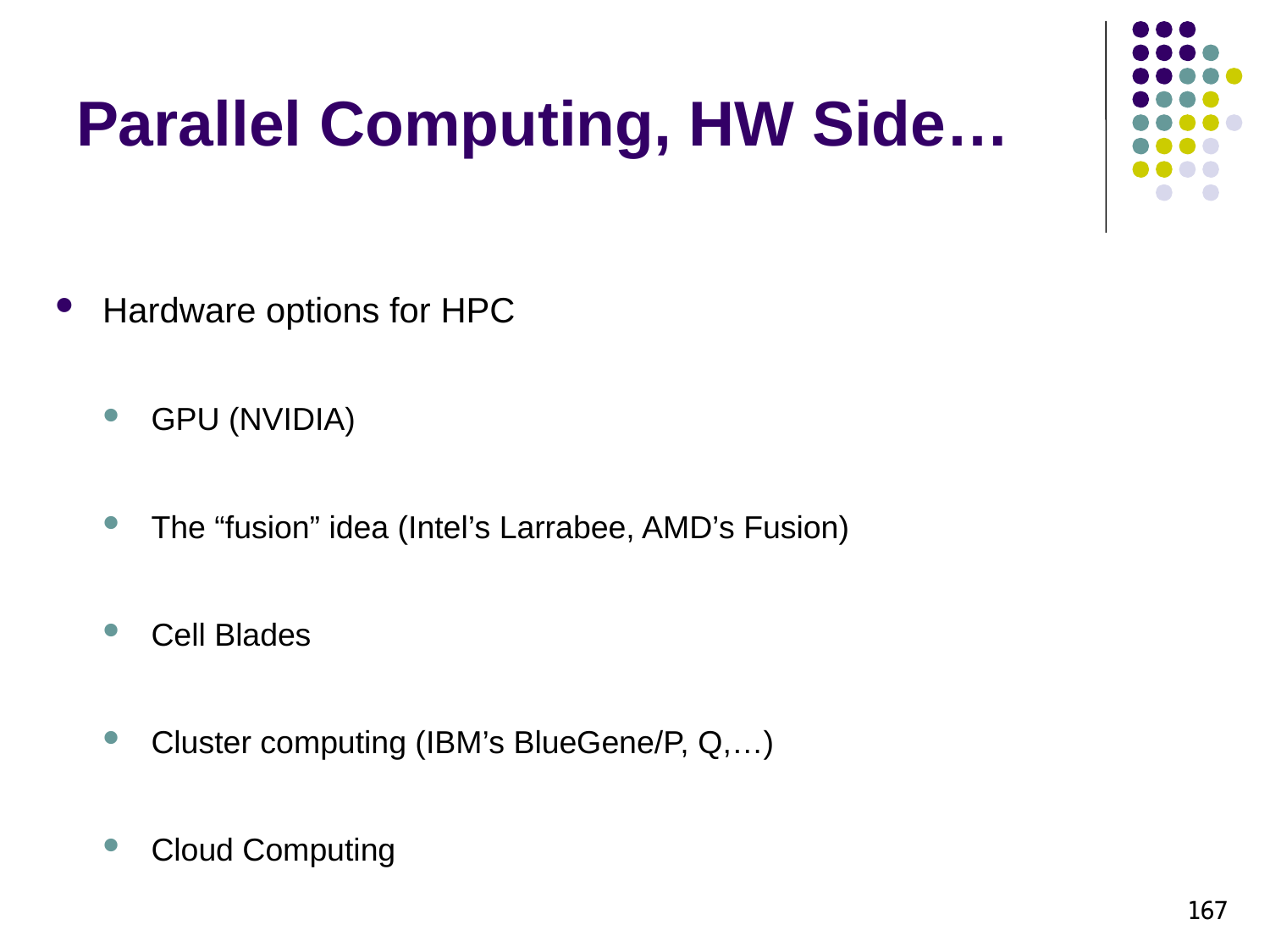

# Parallel Computing, HW Side…
Hardware options for HPC

GPU (NVIDIA)

The “fusion” idea (Intel’s Larrabee, AMD’s Fusion)

Cell Blades

Cluster computing (IBM’s BlueGene/P, Q,…)

Cloud Computing
167